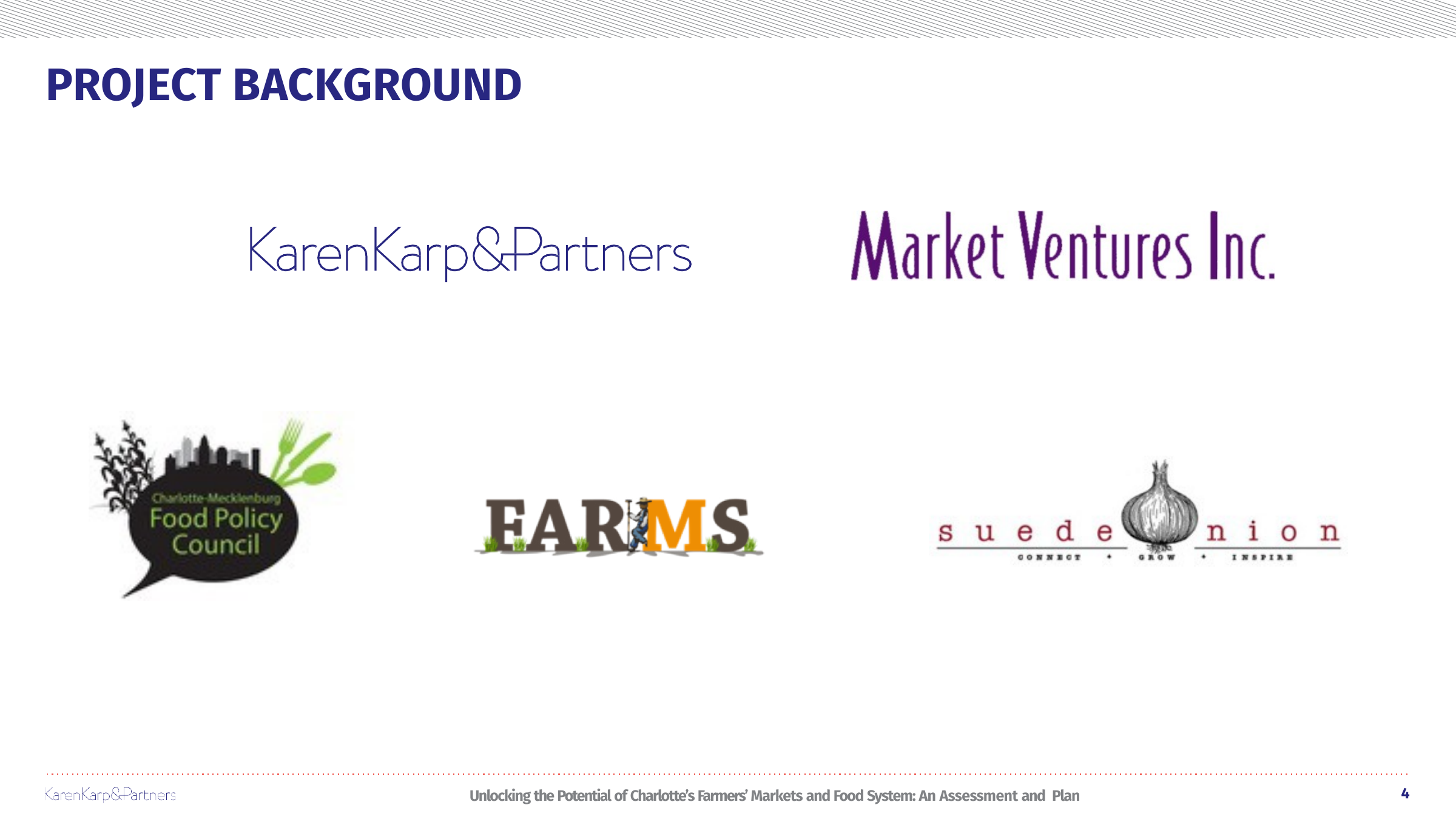

# PROJECT BACKGROUND

4
Unlocking the Potential of Charlotte’s Farmers’ Markets and Food System: An Assessment and Plan